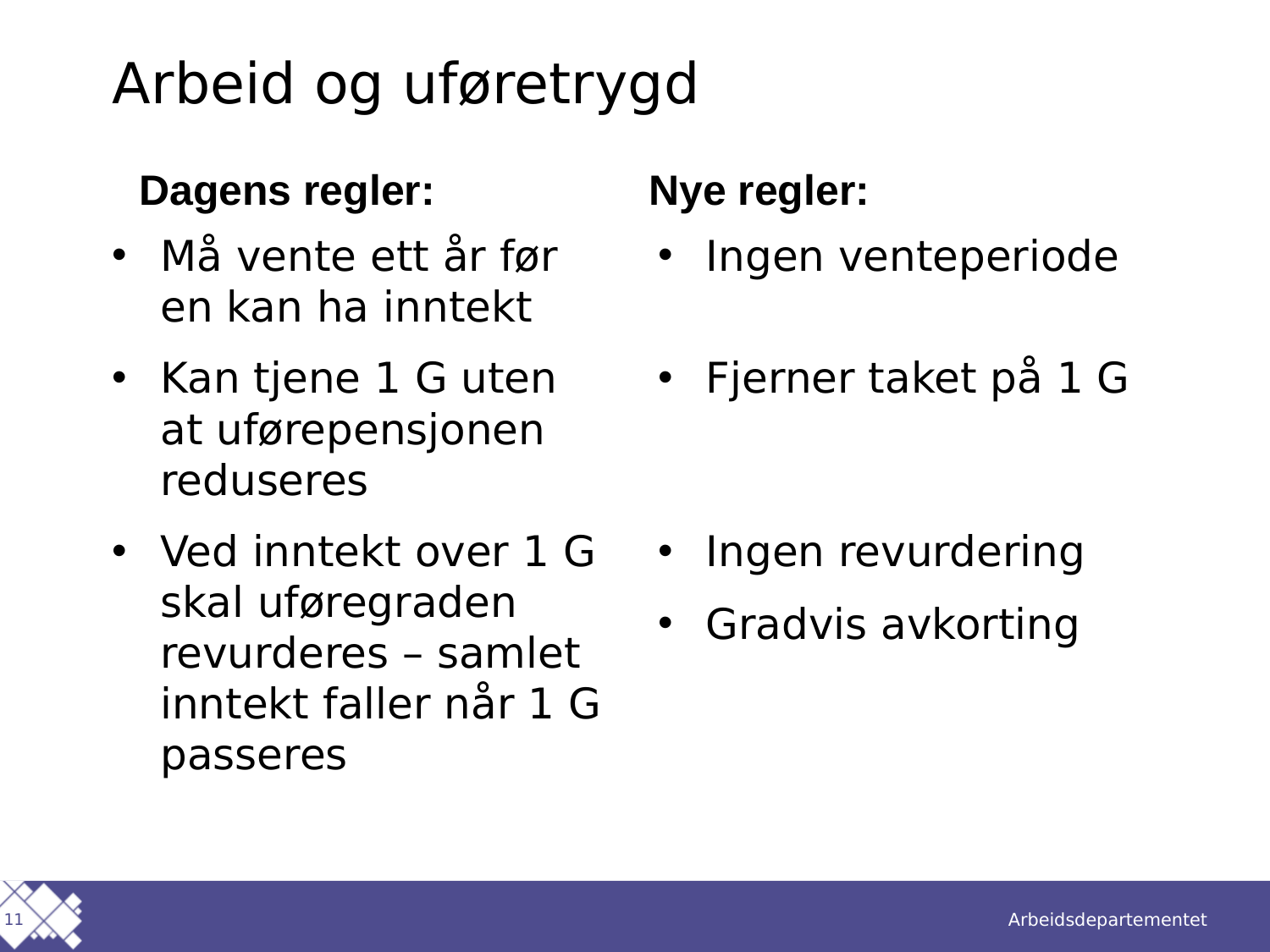

# Arbeid og uføretrygd
Dagens regler:
Nye regler:
Må vente ett år før en kan ha inntekt
Kan tjene 1 G uten at uførepensjonen reduseres
Ved inntekt over 1 G skal uføregraden revurderes – samlet inntekt faller når 1 G passeres
Ingen venteperiode
Fjerner taket på 1 G
Ingen revurdering
Gradvis avkorting

11